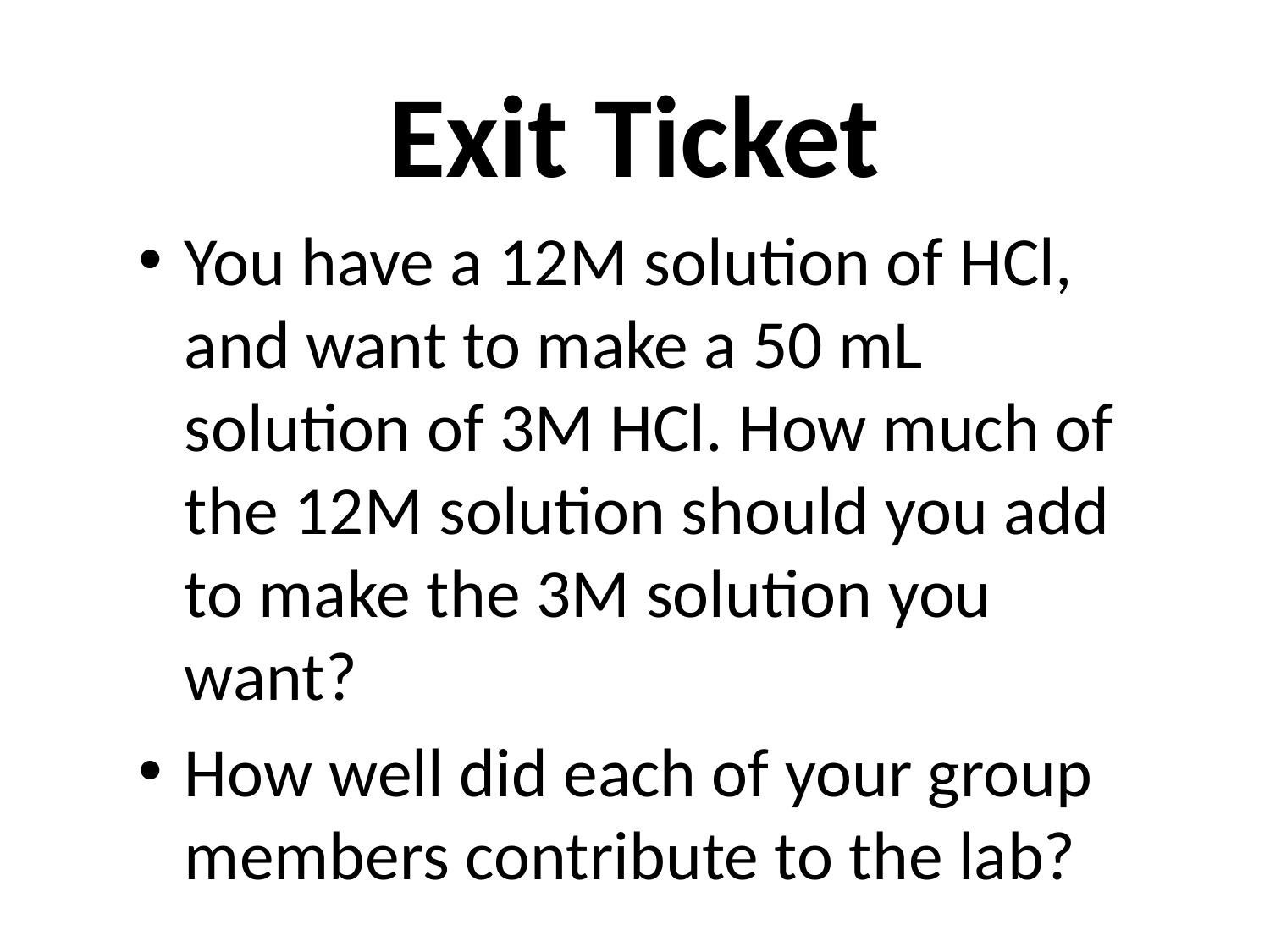

# Exit Ticket
You have a 12M solution of HCl, and want to make a 50 mL solution of 3M HCl. How much of the 12M solution should you add to make the 3M solution you want?
How well did each of your group members contribute to the lab?